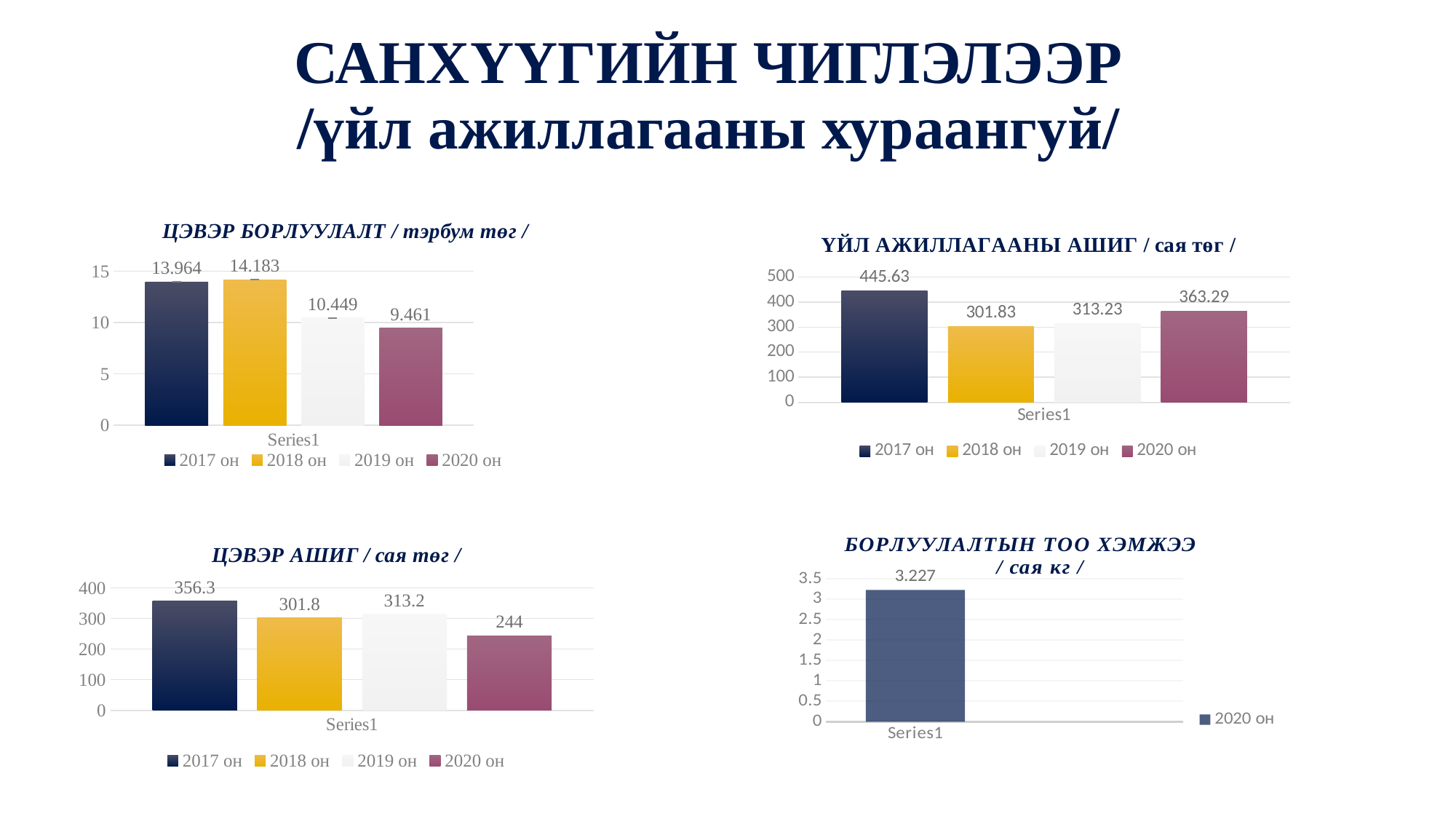

# САНХҮҮГИЙН ЧИГЛЭЛЭЭР /үйл ажиллагааны хураангуй/

### Chart

| Category | 2017 он | 2018 он | 2019 он | 2020 он |
|---|---|---|---|---|
|  | 13.964 | 14.183 | 10.449 | 9.461 |

### Chart: ҮЙЛ АЖИЛЛАГААНЫ АШИГ / сая төг /

| Category | 2017 он | 2018 он | 2019 он | 2020 он |
|---|---|---|---|---|
|  | 445.63 | 301.83 | 313.23 | 363.29 |

### Chart: ЦЭВЭР АШИГ / сая төг /

| Category | 2017 он | 2018 он | 2019 он | 2020 он |
|---|---|---|---|---|
|  | 356.3 | 301.8 | 313.2 | 244.0 |

### Chart: БОРЛУУЛАЛТЫН ТОО ХЭМЖЭЭ        / сая кг /

| Category | 2020 он |
|---|---|
|  | 3.227 |
|  | None |